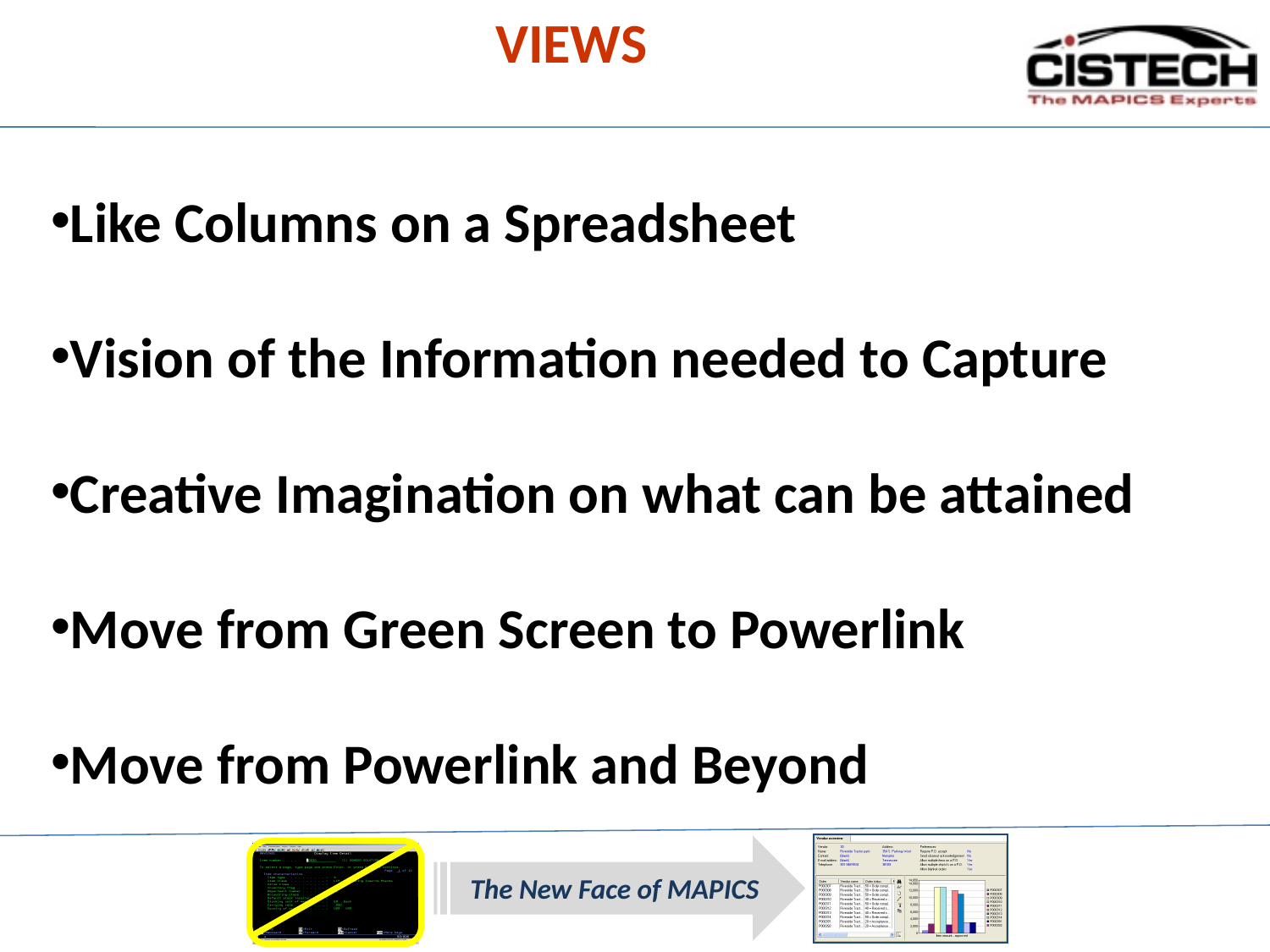

# VIEWS
Like Columns on a Spreadsheet

Vision of the Information needed to Capture

Creative Imagination on what can be attained

Move from Green Screen to Powerlink

Move from Powerlink and Beyond